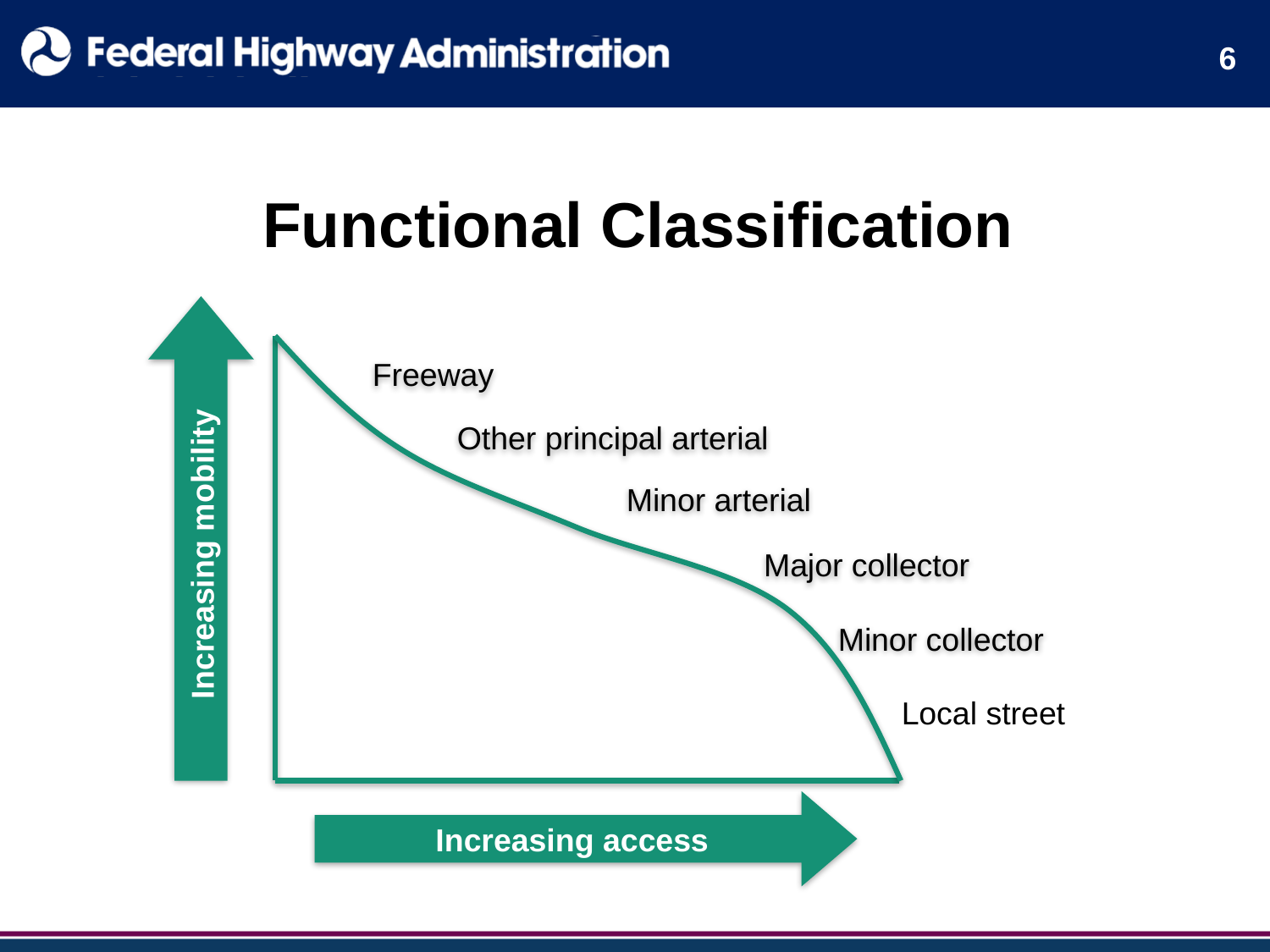

6
# Functional Classification

Freeway
Other principal arterial
Minor arterial
Increasing mobility
Major collector
Minor collector
Local street
Increasing access